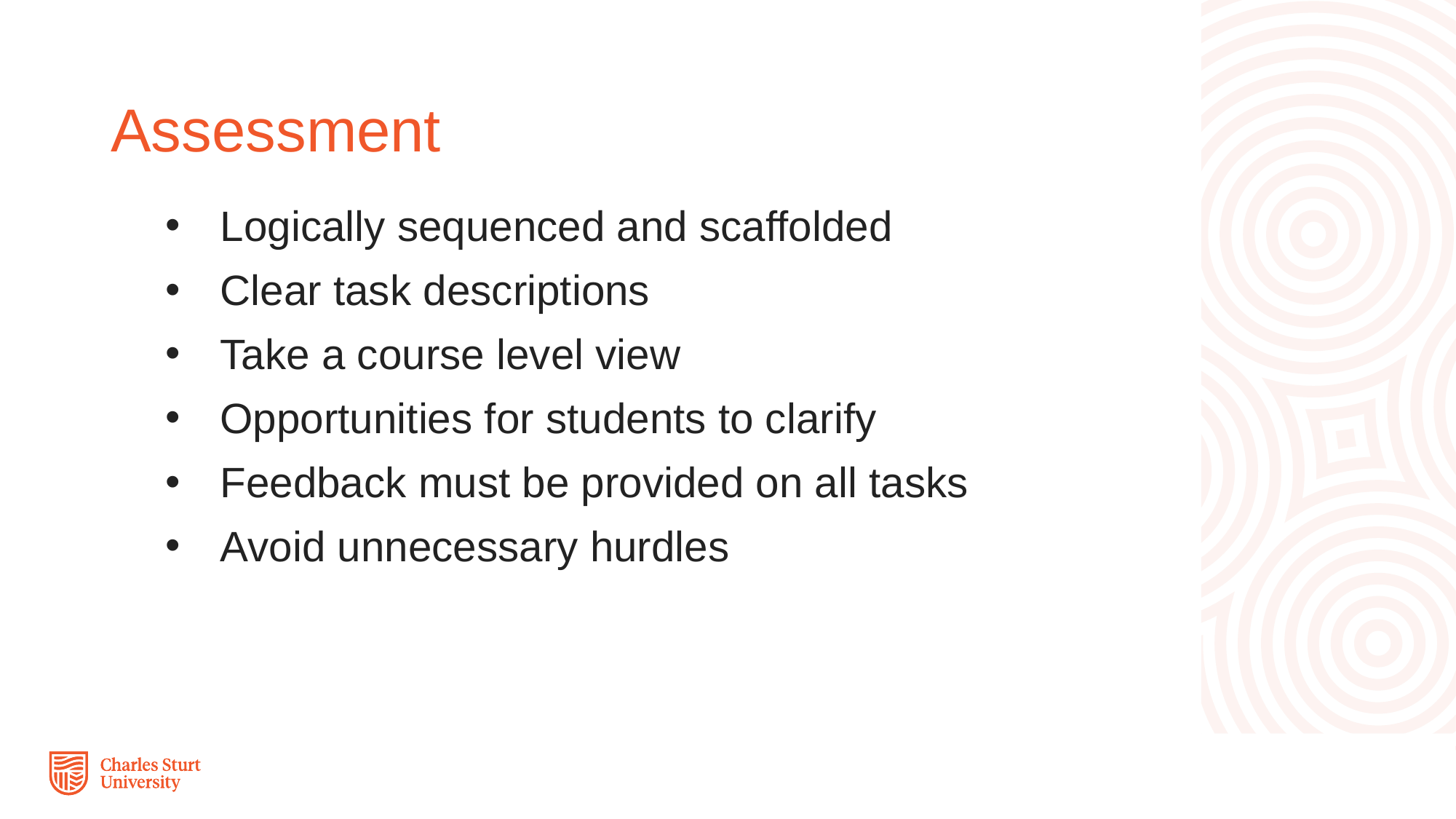

# Assessment
Logically sequenced and scaffolded
Clear task descriptions
Take a course level view
Opportunities for students to clarify
Feedback must be provided on all tasks
Avoid unnecessary hurdles